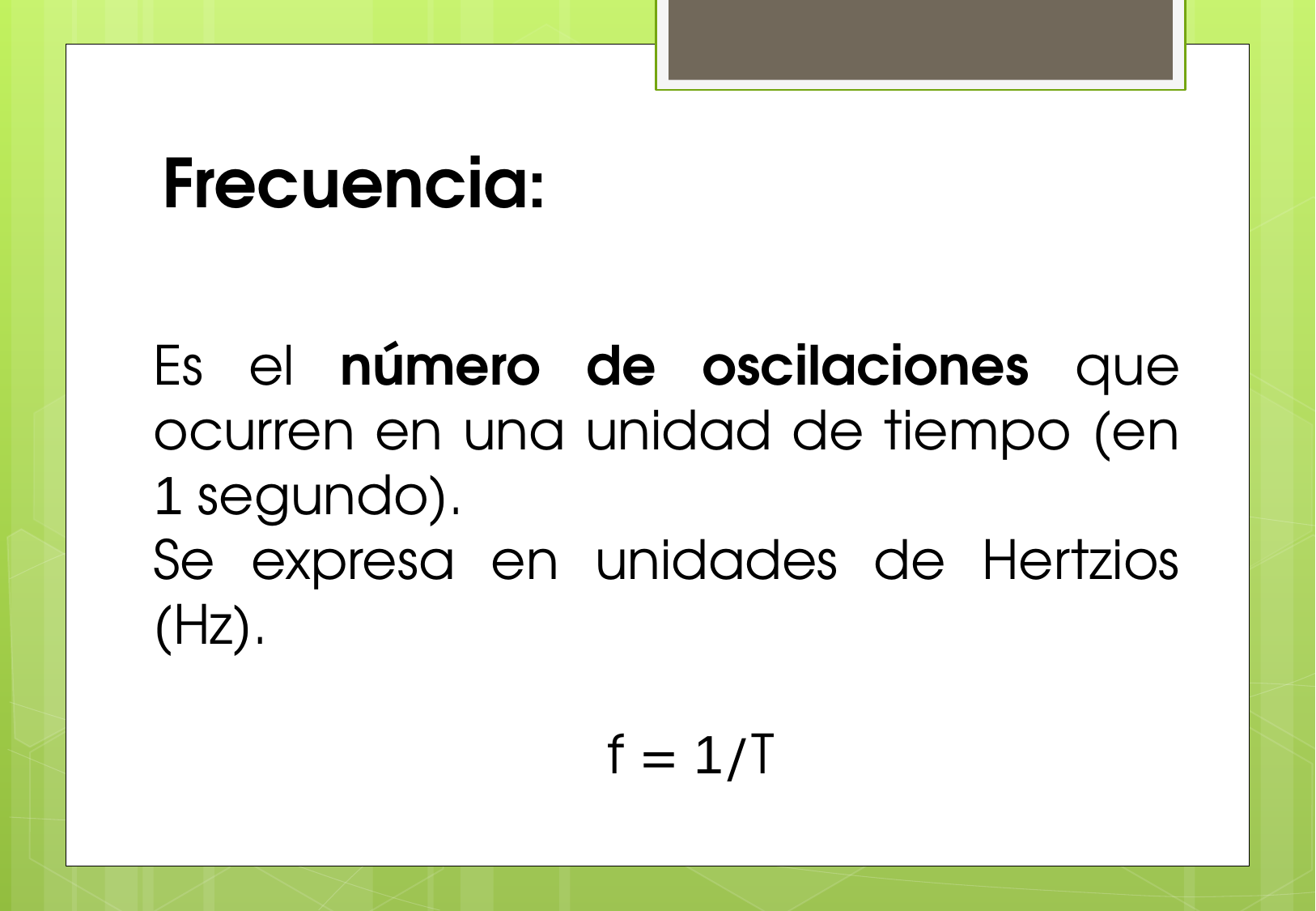

# Frecuencia:

Es el número de oscilaciones que ocurren en una unidad de tiempo (en 1 segundo).
Se expresa en unidades de Hertzios (Hz).

			           f = 1/T